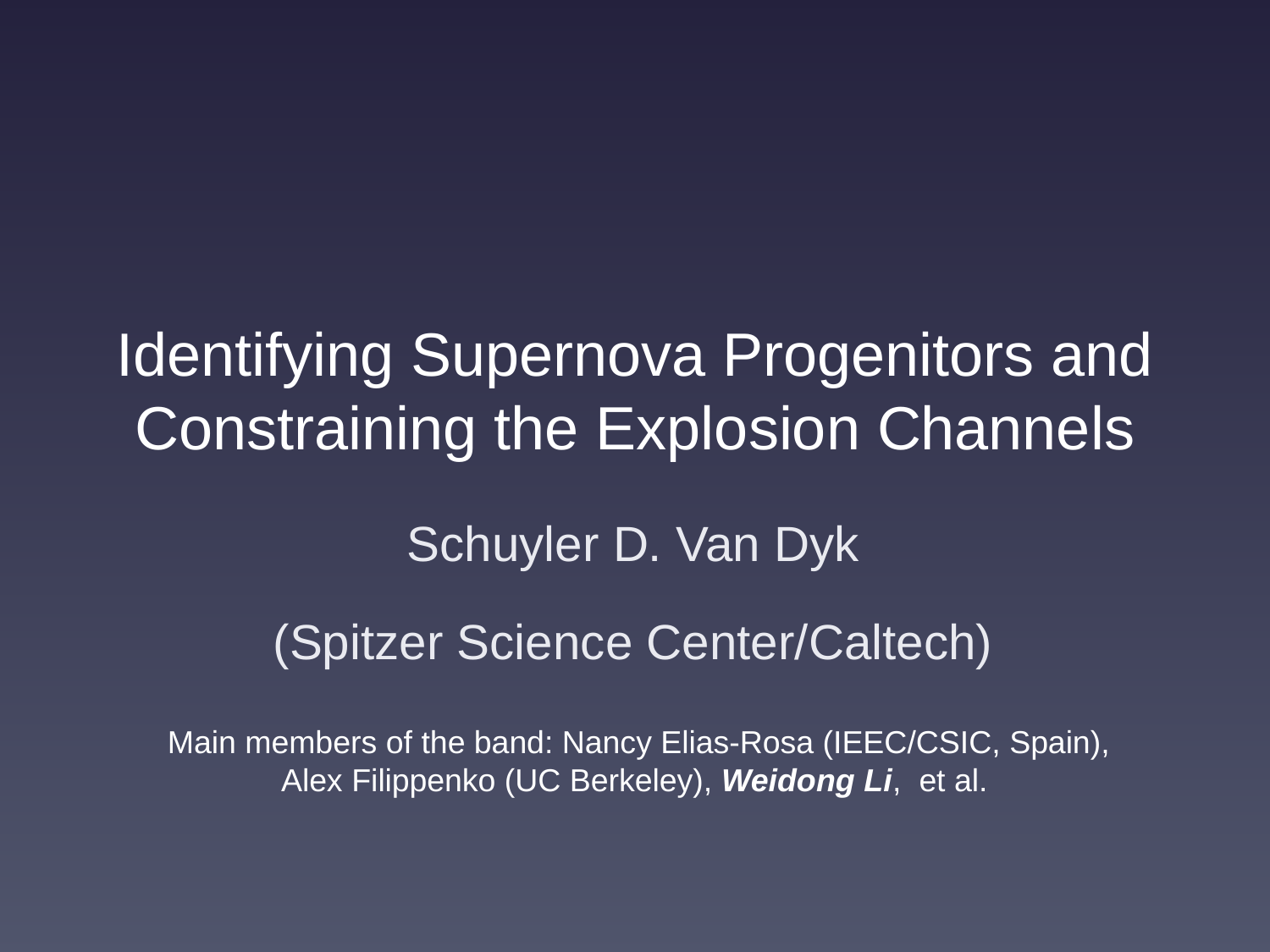

# Identifying Supernova Progenitors and Constraining the Explosion Channels
Schuyler D. Van Dyk
(Spitzer Science Center/Caltech)
Main members of the band: Nancy Elias-Rosa (IEEC/CSIC, Spain),
Alex Filippenko (UC Berkeley), Weidong Li,  et al.